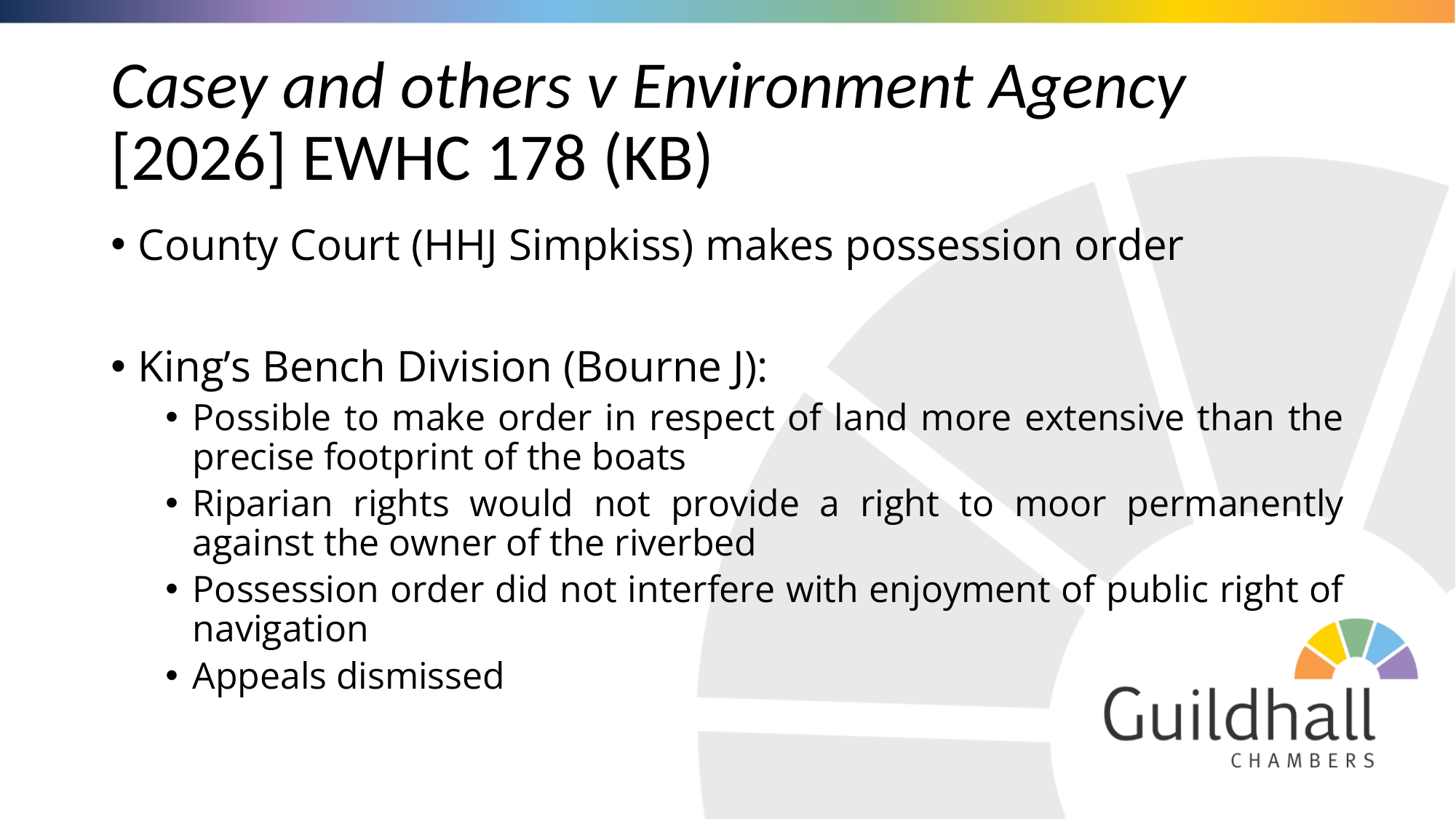

# Casey and others v Environment Agency [2026] EWHC 178 (KB)
County Court (HHJ Simpkiss) makes possession order

King’s Bench Division (Bourne J):
Possible to make order in respect of land more extensive than the precise footprint of the boats
Riparian rights would not provide a right to moor permanently against the owner of the riverbed
Possession order did not interfere with enjoyment of public right of navigation
Appeals dismissed